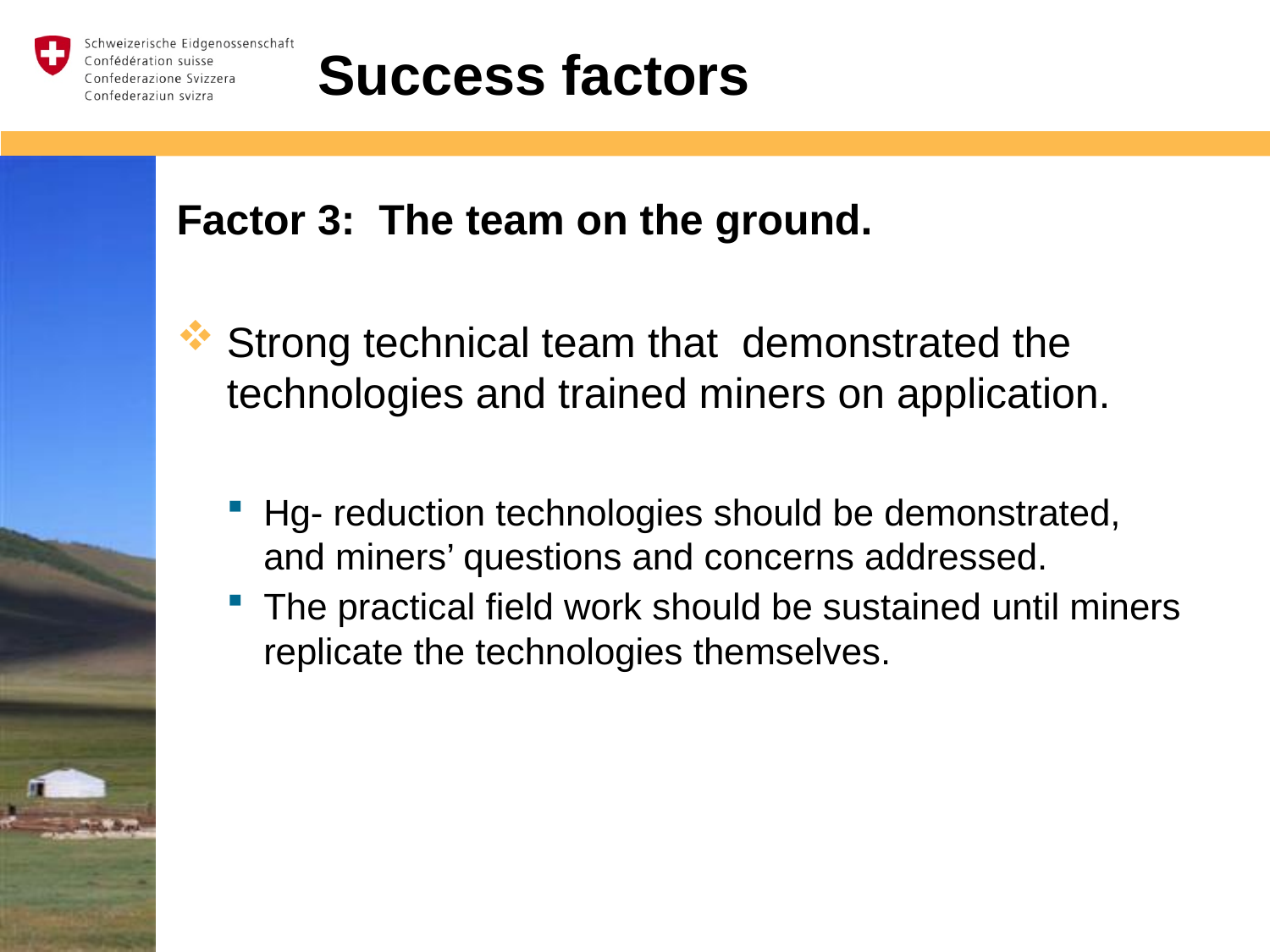

# Success factors
Factor 3:  The team on the ground.

Strong technical team that  demonstrated the technologies and trained miners on application.

Hg- reduction technologies should be demonstrated, and miners’ questions and concerns addressed.
The practical field work should be sustained until miners replicate the technologies themselves.